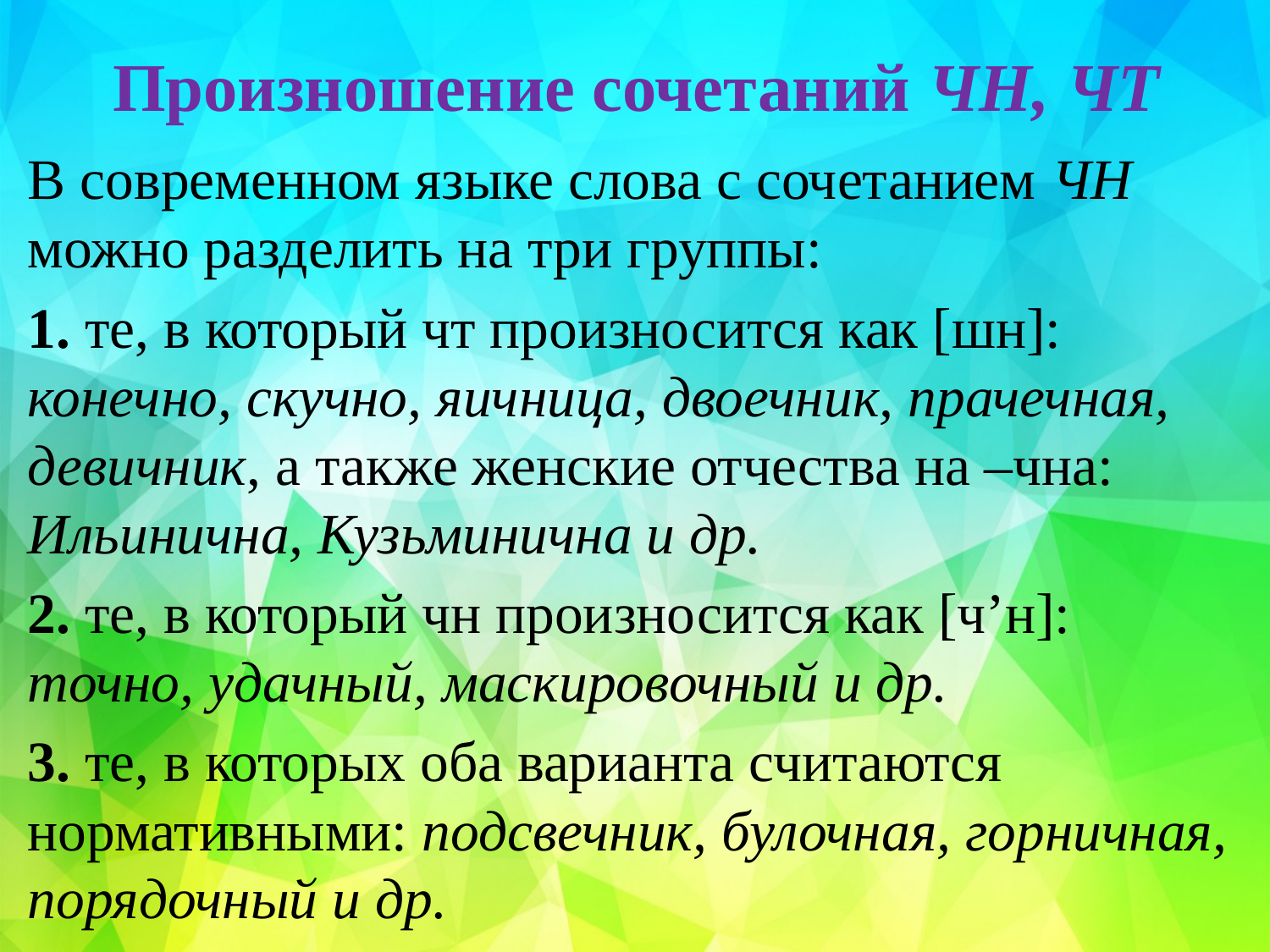

# Произношение сочетаний ЧН, ЧТ
В современном языке слова с сочетанием ЧН можно разделить на три группы:
1. те, в который чт произносится как [шн]: конечно, скучно, яичница, двоечник, прачечная, девичник, а также женские отчества на –чна: Ильинична, Кузьминична и др.
2. те, в который чн произносится как [ч’н]: точно, удачный, маскировочный и др.
3. те, в которых оба варианта считаются нормативными: подсвечник, булочная, горничная, порядочный и др.